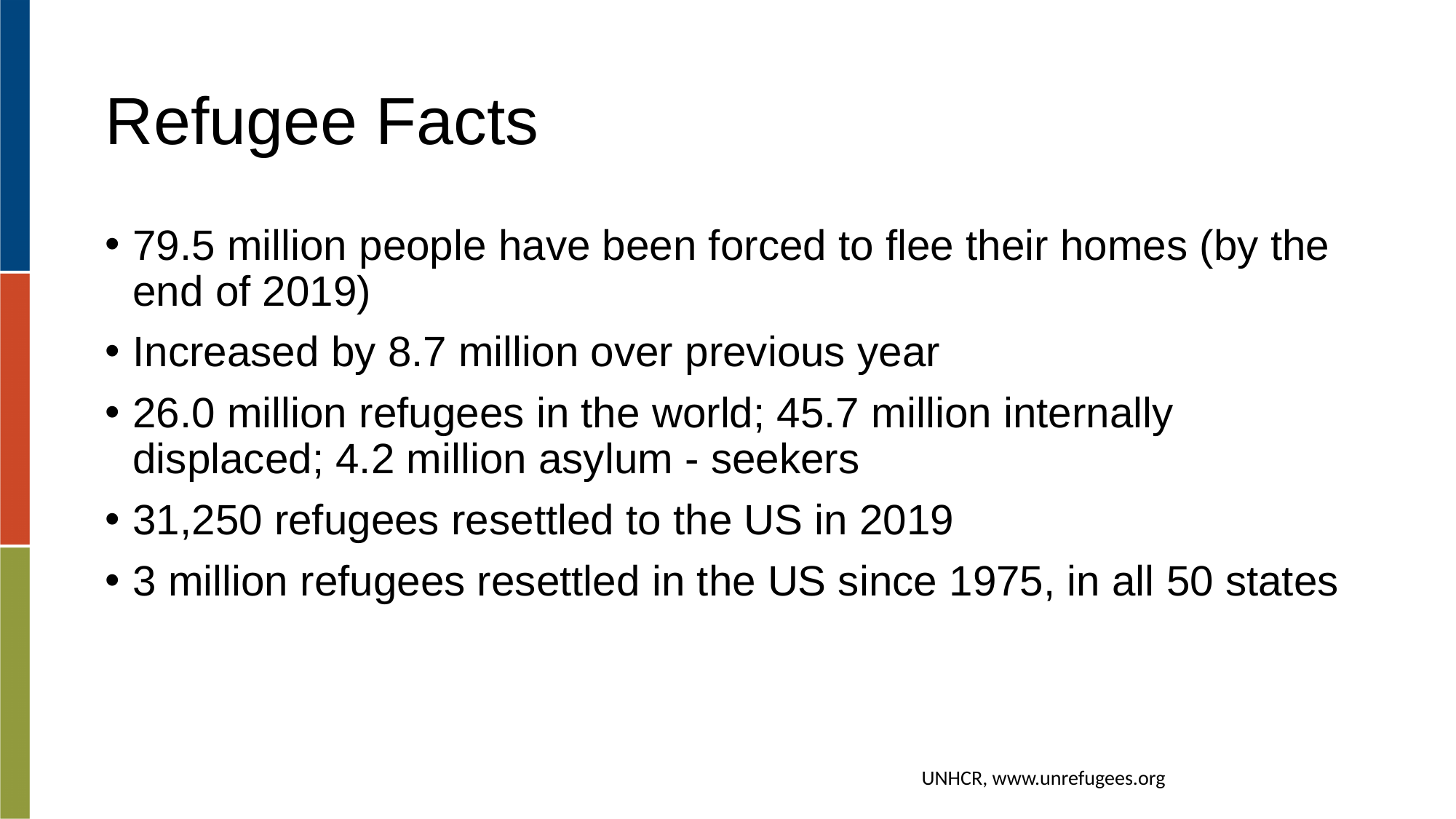

# Refugee Facts
79.5 million people have been forced to flee their homes (by the end of 2019)
Increased by 8.7 million over previous year
26.0 million refugees in the world; 45.7 million internally displaced; 4.2 million asylum - seekers
31,250 refugees resettled to the US in 2019
3 million refugees resettled in the US since 1975, in all 50 states
UNHCR, www.unrefugees.org